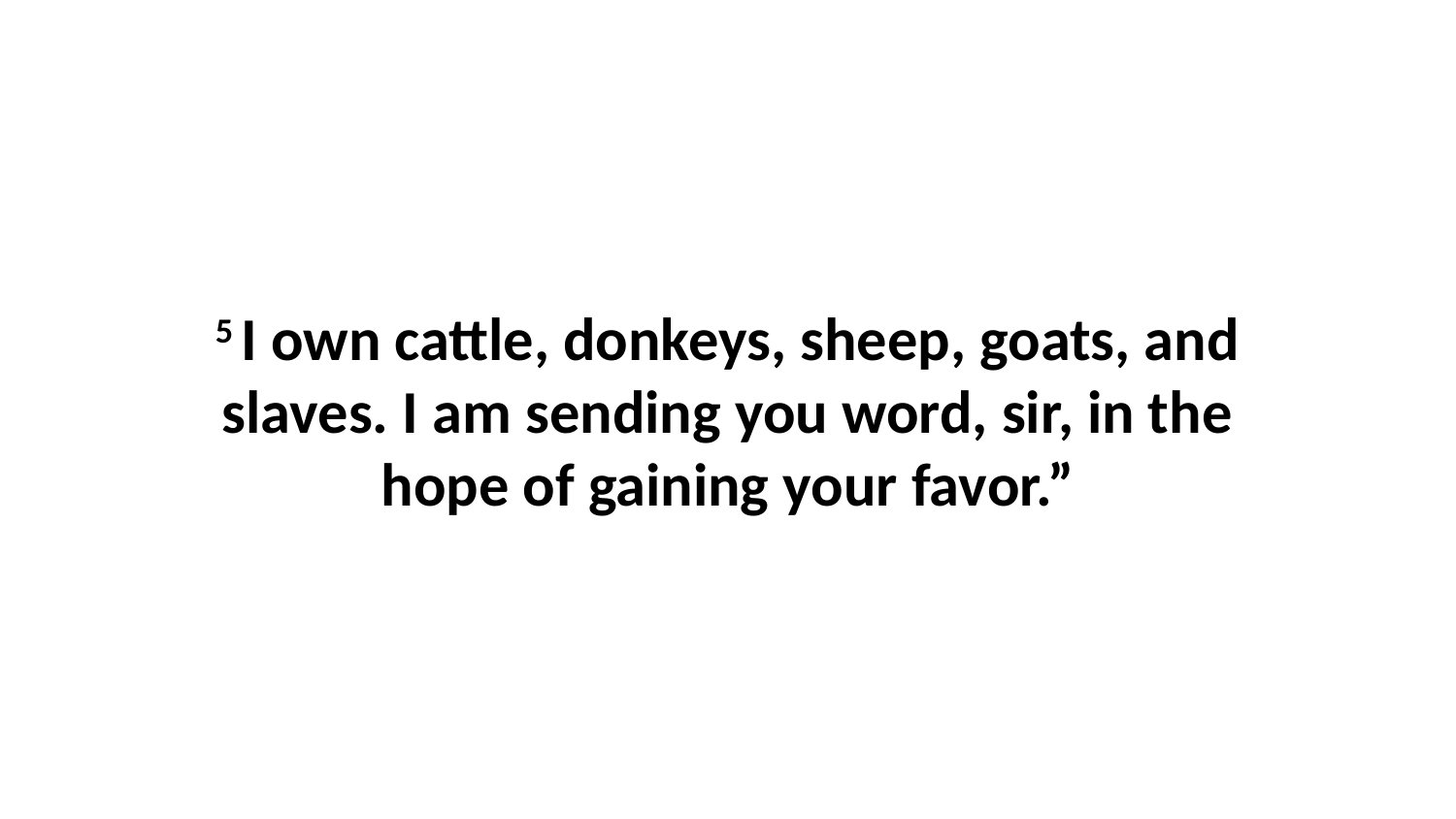

5 I own cattle, donkeys, sheep, goats, and slaves. I am sending you word, sir, in the hope of gaining your favor.”